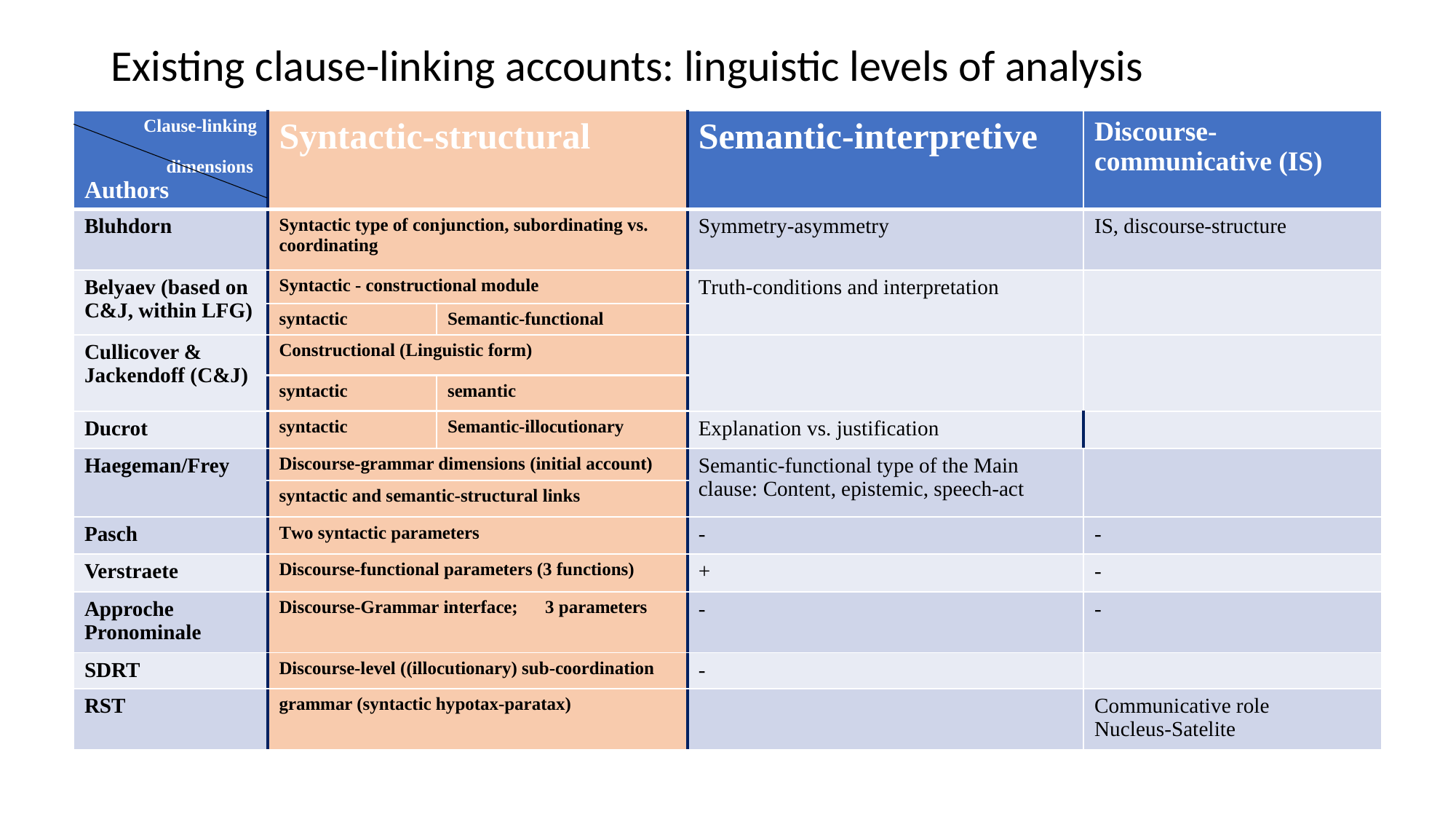

# Existing clause-linking accounts: linguistic levels of analysis
| Clause-linking dimensions Authors | Syntactic-structural |  | Semantic-interpretive | Discourse-communicative (IS) |
| --- | --- | --- | --- | --- |
| Bluhdorn | Syntactic type of conjunction, subordinating vs. coordinating |  | Symmetry-asymmetry | IS, discourse-structure |
| Belyaev (based on C&J, within LFG) | Syntactic - constructional module |  | Truth-conditions and interpretation |  |
|  | syntactic | Semantic-functional |  |  |
| Cullicover & Jackendoff (C&J) | Constructional (Linguistic form) |  |  |  |
|  | syntactic | semantic |  |  |
| Ducrot | syntactic | Semantic-illocutionary | Explanation vs. justification |  |
| Haegeman/Frey | Discourse-grammar dimensions (initial account) |  | Semantic-functional type of the Main clause: Content, epistemic, speech-act |  |
|  | syntactic and semantic-structural links |  |  |  |
| Pasch | Two syntactic parameters |  | - | - |
| Verstraete | Discourse-functional parameters (3 functions) |  | + | - |
| Approche Pronominale | Discourse-Grammar interface; 3 parameters |  | - | - |
| SDRT | Discourse-level ((illocutionary) sub-coordination |  | - |  |
| RST | grammar (syntactic hypotax-paratax) |  |  | Communicative role Nucleus-Satelite |